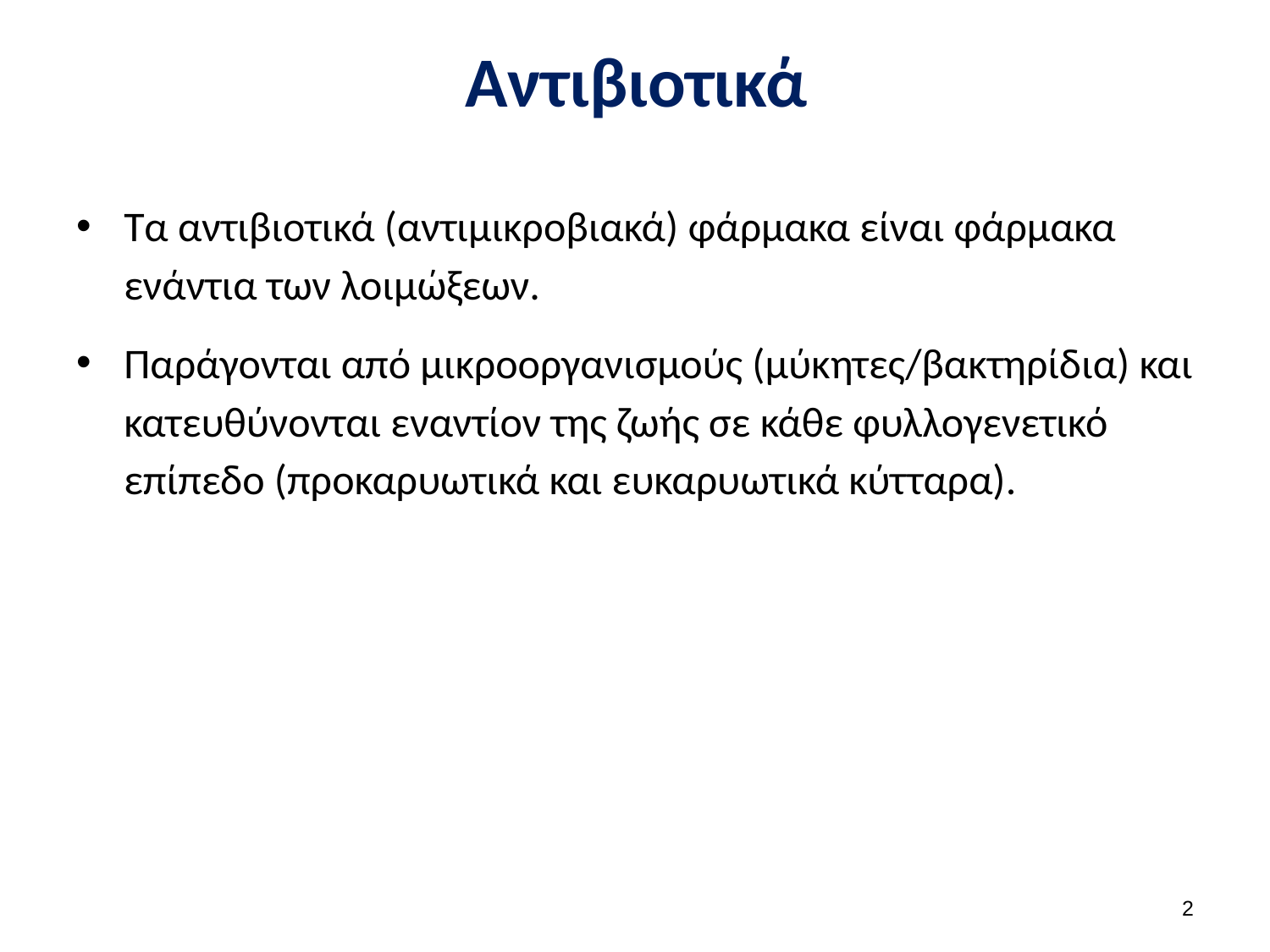

# Αντιβιοτικά
Τα αντιβιοτικά (αντιμικροβιακά) φάρμακα είναι φάρμακα ενάντια των λοιμώξεων.
Παράγονται από μικροοργανισμούς (μύκητες/βακτηρίδια) και κατευθύνονται εναντίον της ζωής σε κάθε φυλλογενετικό επίπεδο (προκαρυωτικά και ευκαρυωτικά κύτταρα).
2